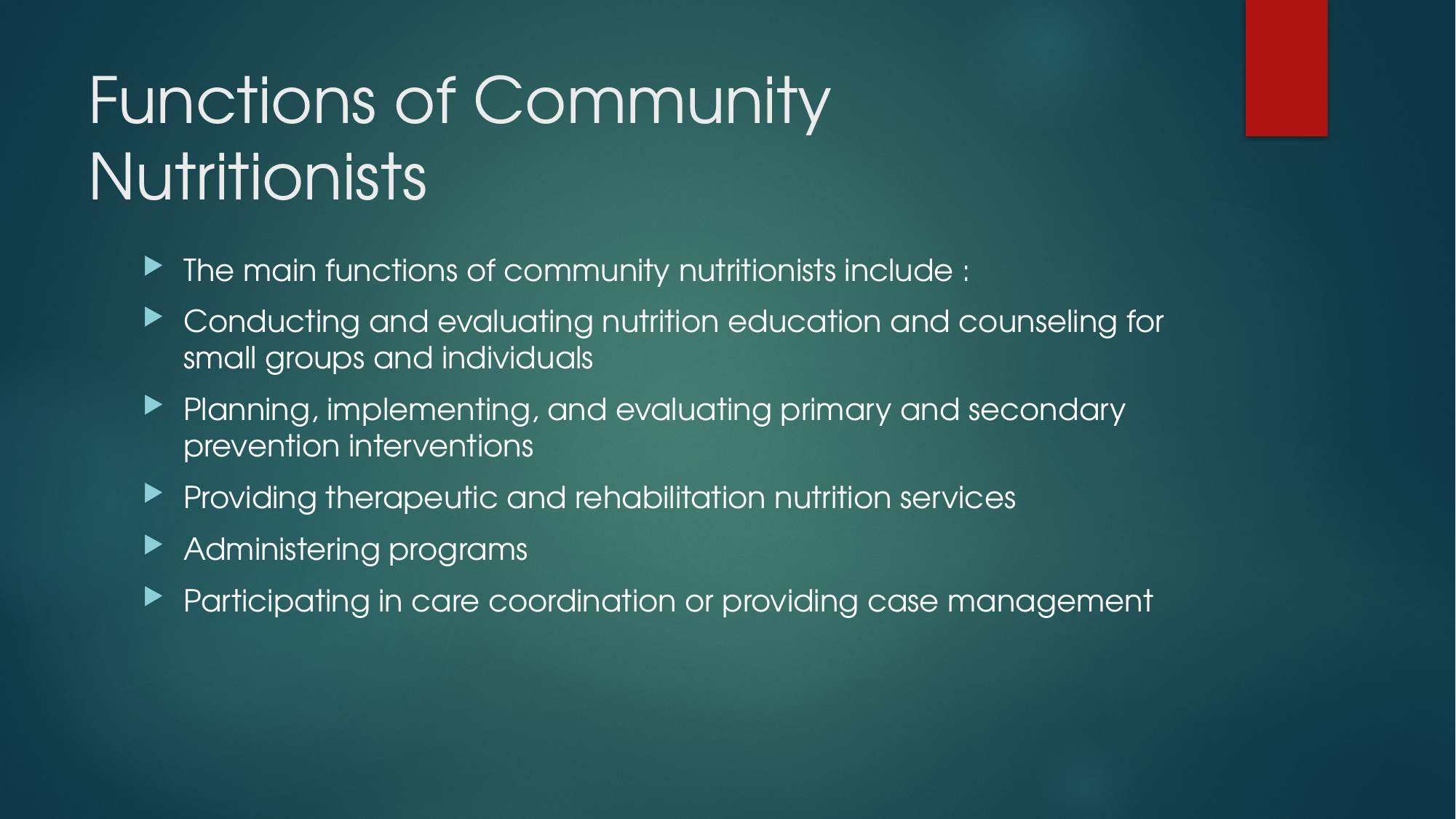

# Functions of Community Nutritionists
The main functions of community nutritionists include :
Conducting and evaluating nutrition education and counseling for small groups and individuals
Planning, implementing, and evaluating primary and secondary prevention interventions
Providing therapeutic and rehabilitation nutrition services
Administering programs
Participating in care coordination or providing case management